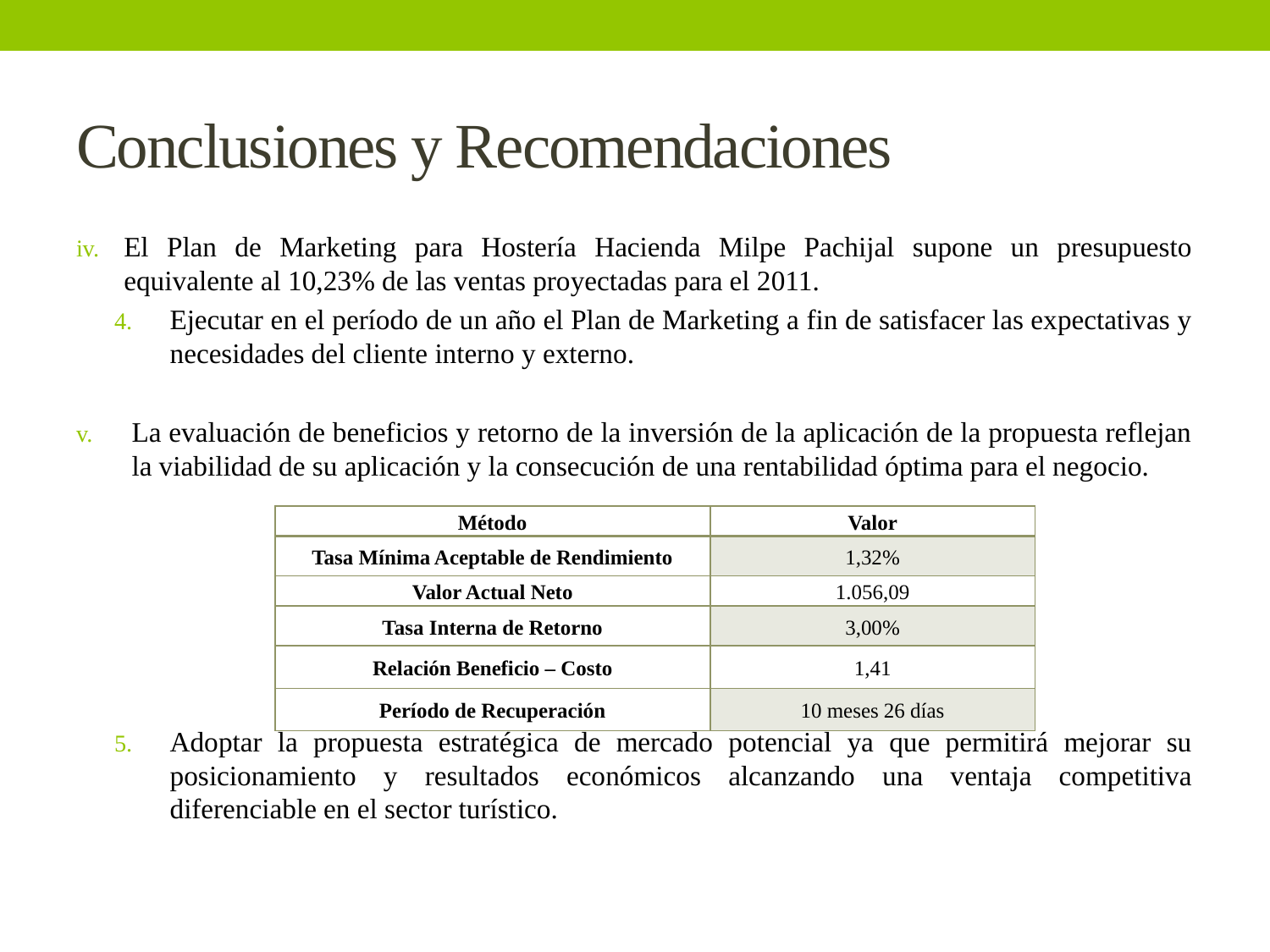

# Conclusiones y Recomendaciones
El Plan de Marketing para Hostería Hacienda Milpe Pachijal supone un presupuesto equivalente al 10,23% de las ventas proyectadas para el 2011.
Ejecutar en el período de un año el Plan de Marketing a fin de satisfacer las expectativas y necesidades del cliente interno y externo.

La evaluación de beneficios y retorno de la inversión de la aplicación de la propuesta reflejan la viabilidad de su aplicación y la consecución de una rentabilidad óptima para el negocio.

Adoptar la propuesta estratégica de mercado potencial ya que permitirá mejorar su posicionamiento y resultados económicos alcanzando una ventaja competitiva diferenciable en el sector turístico.
| Método | Valor |
| --- | --- |
| Tasa Mínima Aceptable de Rendimiento | 1,32% |
| Valor Actual Neto | 1.056,09 |
| Tasa Interna de Retorno | 3,00% |
| Relación Beneficio – Costo | 1,41 |
| Período de Recuperación | 10 meses 26 días |